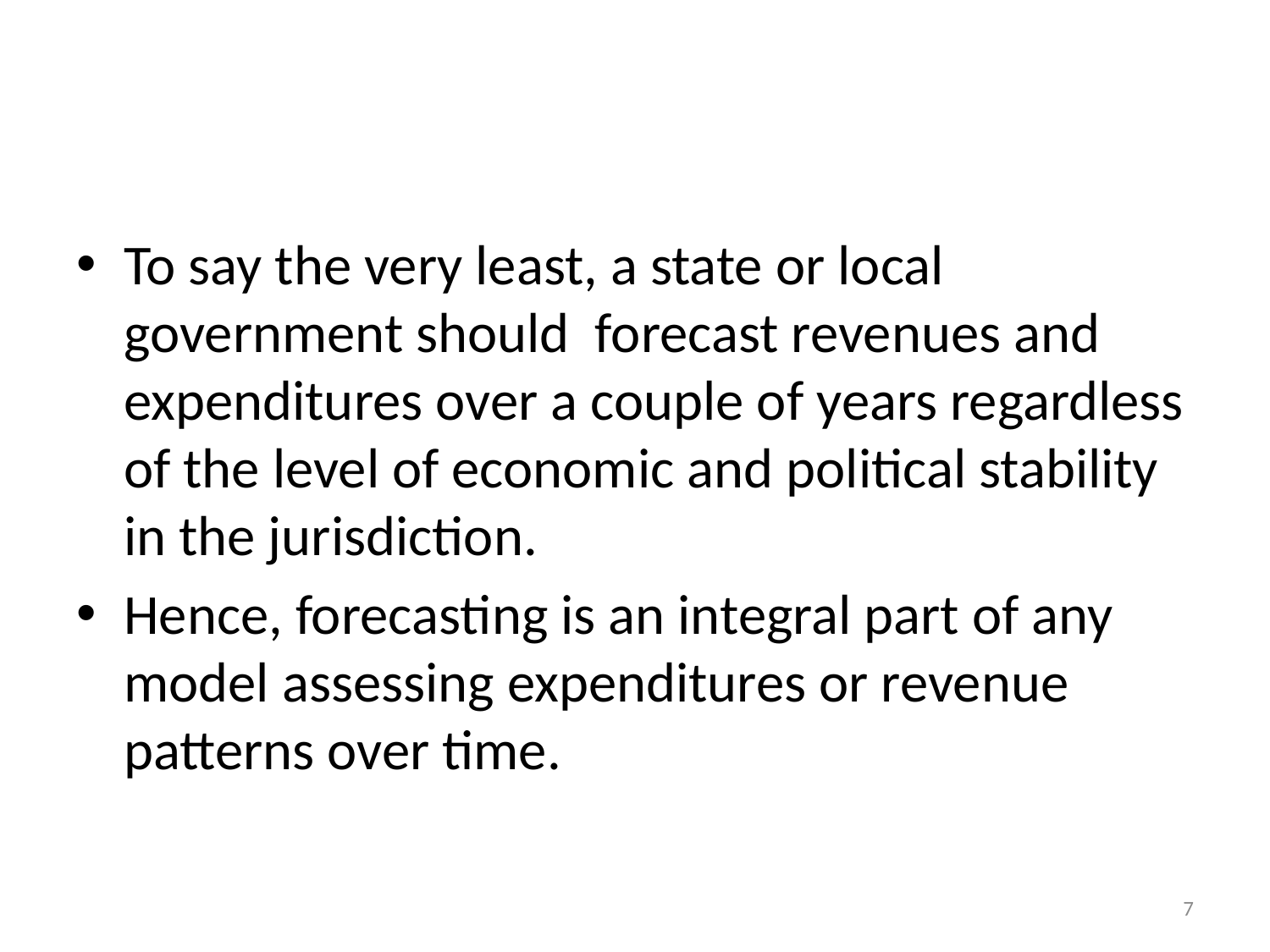

#
To say the very least, a state or local government should  forecast revenues and expenditures over a couple of years regardless of the level of economic and political stability in the jurisdiction.
Hence, forecasting is an integral part of any model assessing expenditures or revenue patterns over time.
7